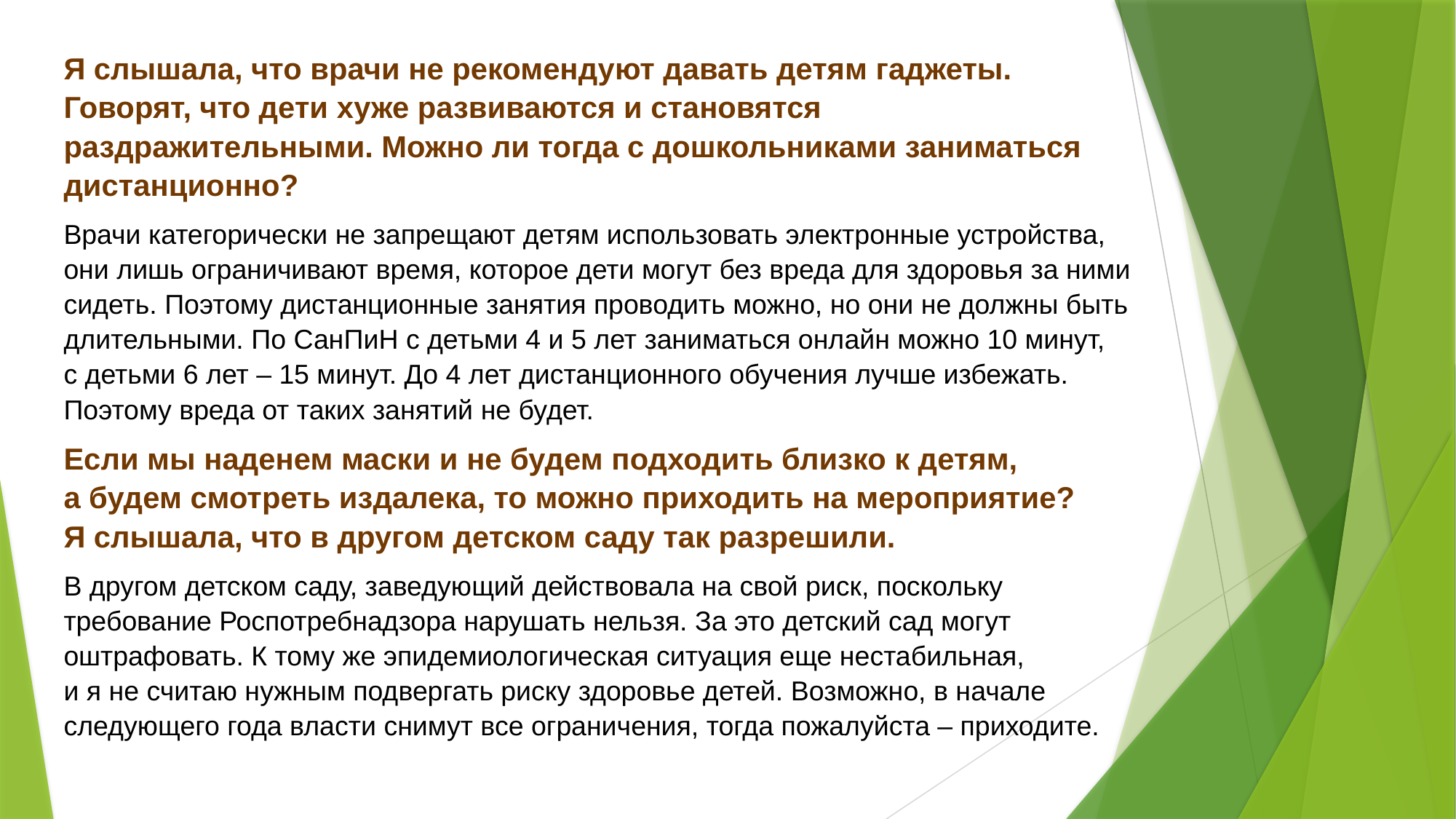

Я слышала, что врачи не рекомендуют давать детям гаджеты. Говорят, что дети хуже развиваются и становятся раздражительными. Можно ли тогда с дошкольниками заниматься дистанционно?
Врачи категорически не запрещают детям использовать электронные устройства, они лишь ограничивают время, которое дети могут без вреда для здоровья за ними сидеть. Поэтому дистанционные занятия проводить можно, но они не должны быть длительными. По СанПиН с детьми 4 и 5 лет заниматься онлайн можно 10 минут, с детьми 6 лет – 15 минут. До 4 лет дистанционного обучения лучше избежать. Поэтому вреда от таких занятий не будет.
Если мы наденем маски и не будем подходить близко к детям, а будем смотреть издалека, то можно приходить на мероприятие? Я слышала, что в другом детском саду так разрешили.
В другом детском саду, заведующий действовала на свой риск, поскольку требование Роспотребнадзора нарушать нельзя. За это детский сад могут оштрафовать. К тому же эпидемиологическая ситуация еще нестабильная, и я не считаю нужным подвергать риску здоровье детей. Возможно, в начале следующего года власти снимут все ограничения, тогда пожалуйста – приходите.